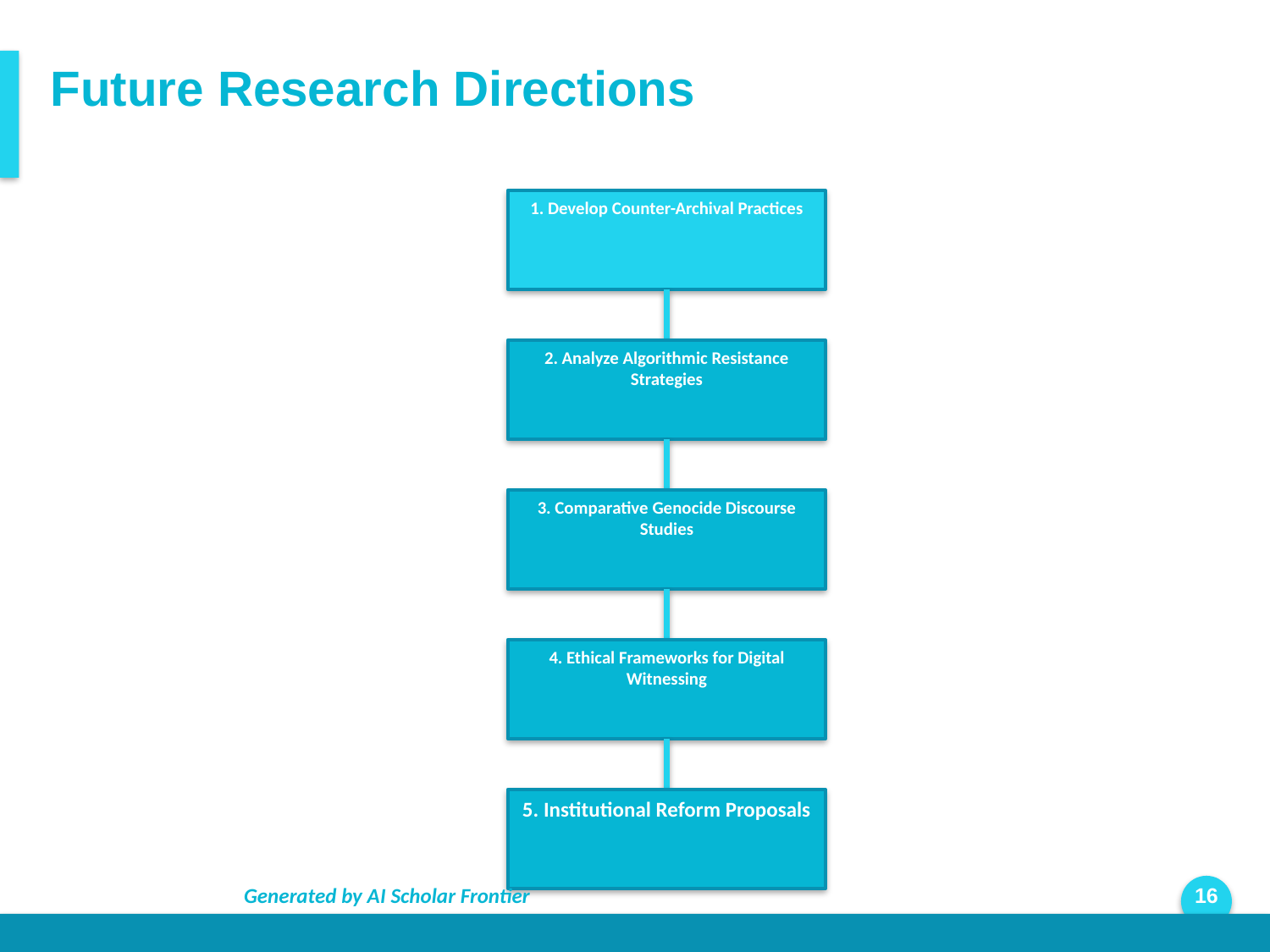

Future Research Directions
1. Develop Counter-Archival Practices
2. Analyze Algorithmic Resistance Strategies
3. Comparative Genocide Discourse Studies
4. Ethical Frameworks for Digital Witnessing
5. Institutional Reform Proposals
Generated by AI Scholar Frontier

16